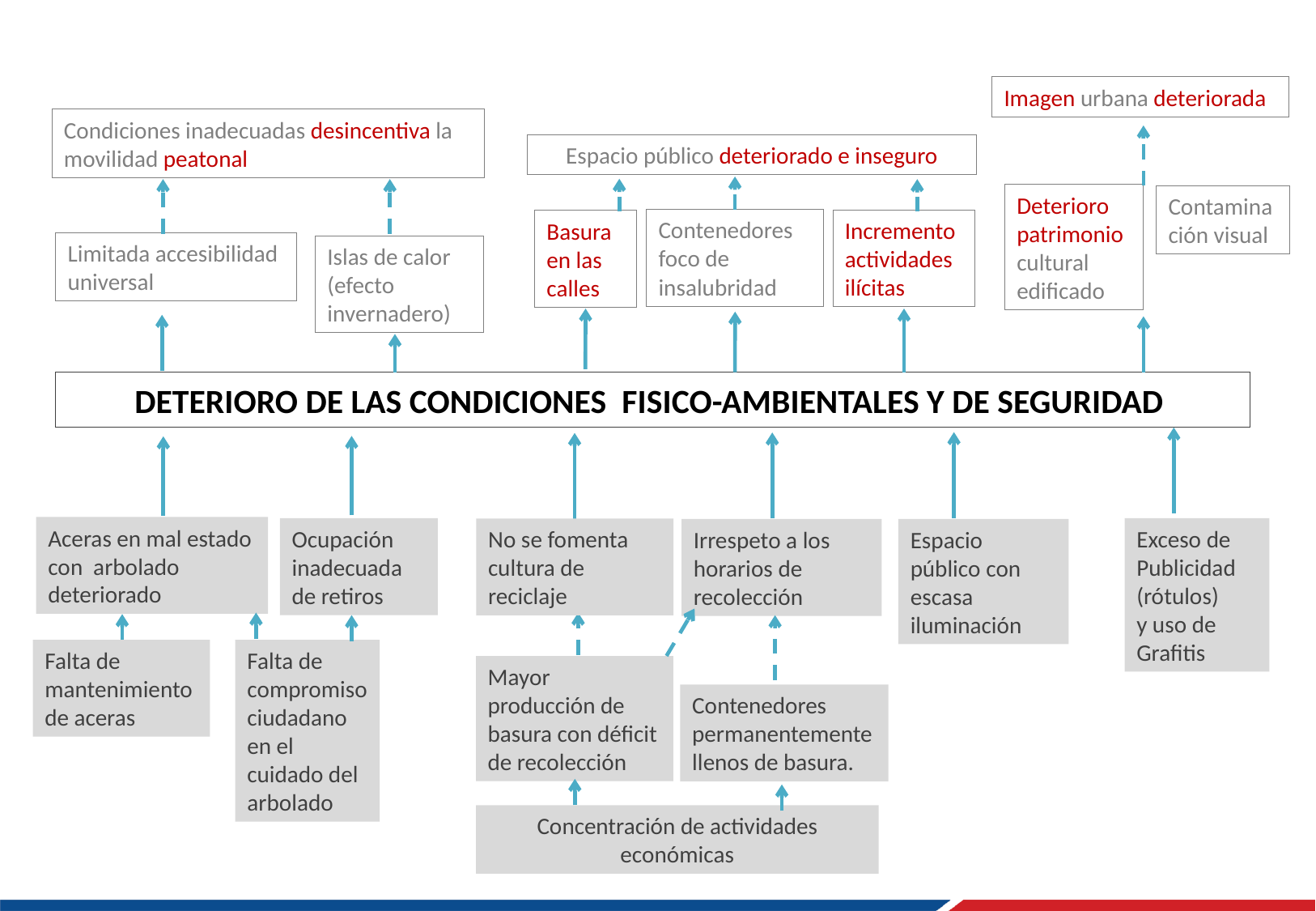

Imagen urbana deteriorada
Condiciones inadecuadas desincentiva la movilidad peatonal
Espacio público deteriorado e inseguro
Deterioro patrimonio cultural edificado
Contaminación visual
Contenedores foco de insalubridad
Incremento actividades ilícitas
Basura en las calles
Limitada accesibilidad universal
Islas de calor (efecto invernadero)
DETERIORO DE LAS CONDICIONES  FISICO-AMBIENTALES Y DE SEGURIDAD
Aceras en mal estado con  arbolado deteriorado
Ocupación inadecuada de retiros
Exceso de Publicidad (rótulos)
y uso de Grafitis
No se fomenta cultura de reciclaje
Espacio público con escasa iluminación
Irrespeto a los horarios de recolección
Falta de mantenimiento de aceras
Falta de compromiso ciudadano en el cuidado del arbolado
Mayor producción de basura con déficit de recolección
Contenedores permanentemente llenos de basura.
Concentración de actividades económicas